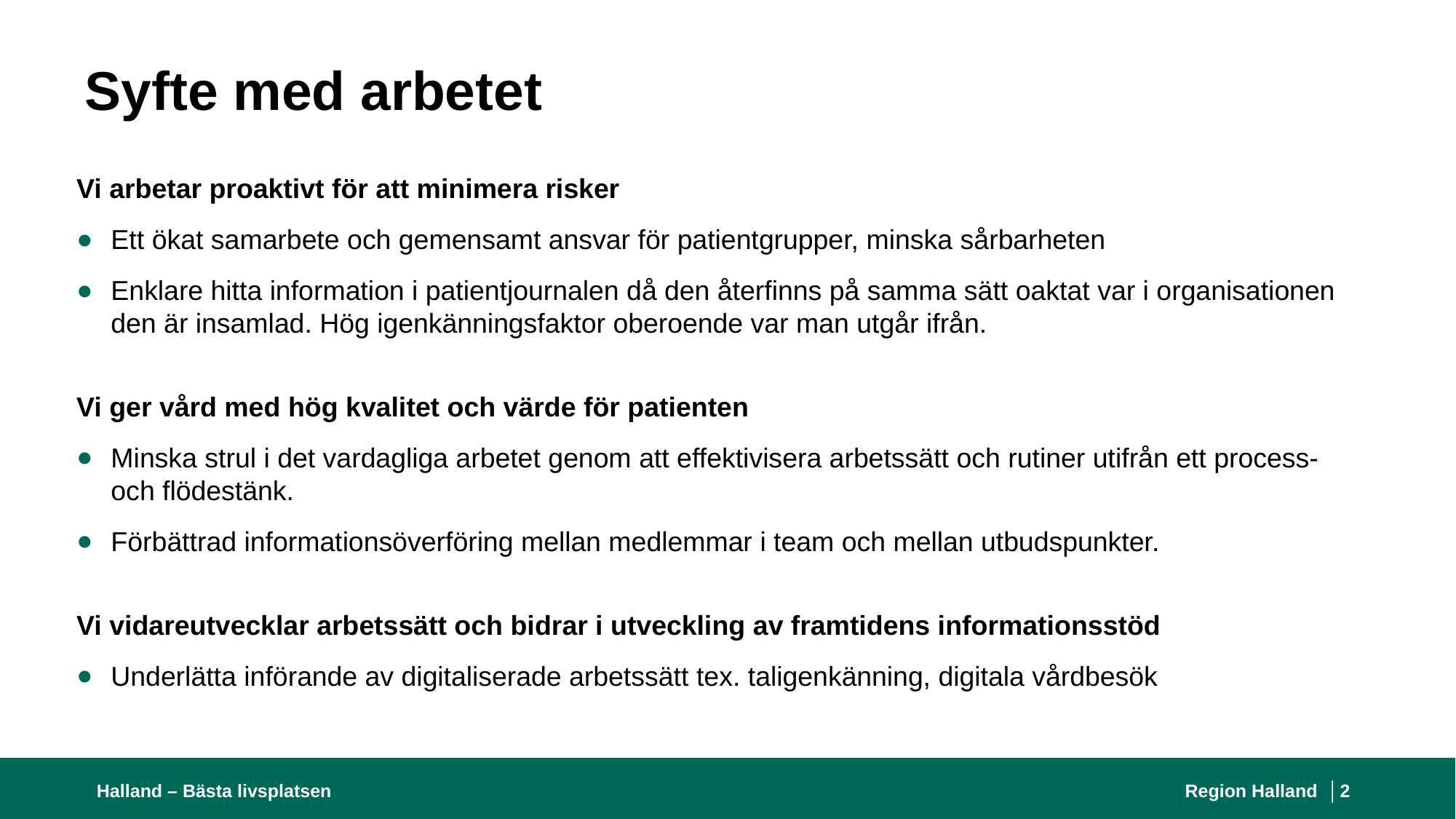

# Syfte med arbetet
Vi arbetar proaktivt för att minimera risker
Ett ökat samarbete och gemensamt ansvar för patientgrupper, minska sårbarheten
Enklare hitta information i patientjournalen då den återfinns på samma sätt oaktat var i organisationen den är insamlad. Hög igenkänningsfaktor oberoende var man utgår ifrån.
Vi ger vård med hög kvalitet och värde för patienten
Minska strul i det vardagliga arbetet genom att effektivisera arbetssätt och rutiner utifrån ett process- och flödestänk.
Förbättrad informationsöverföring mellan medlemmar i team och mellan utbudspunkter.
Vi vidareutvecklar arbetssätt och bidrar i utveckling av framtidens informationsstöd
Underlätta införande av digitaliserade arbetssätt tex. taligenkänning, digitala vårdbesök
Halland – Bästa livsplatsen
Region Halland  │
2